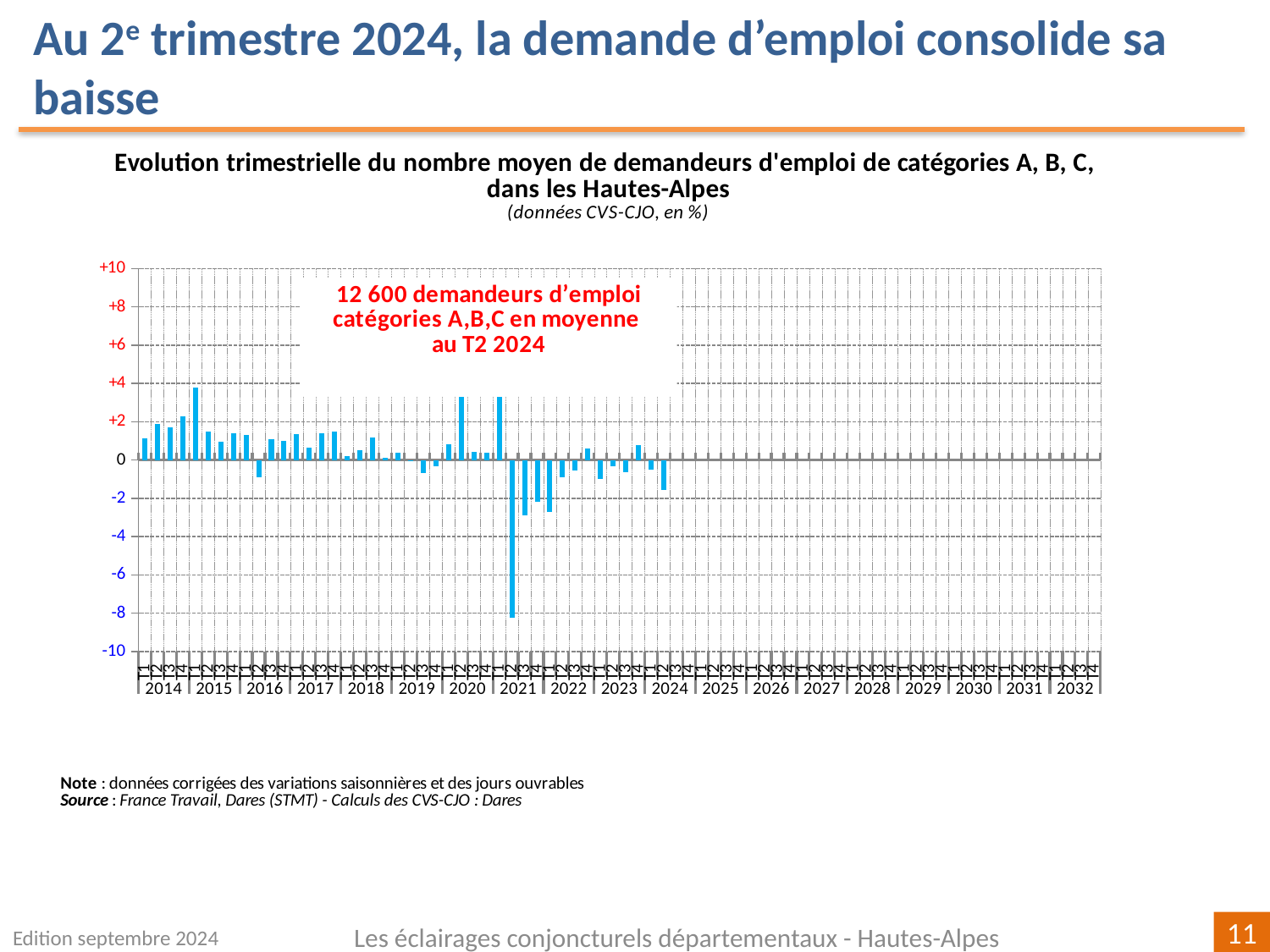

Au 2e trimestre 2024, la demande d’emploi consolide sa baisse

[unsupported chart]

Edition septembre 2024
Les éclairages conjoncturels départementaux - Hautes-Alpes
11